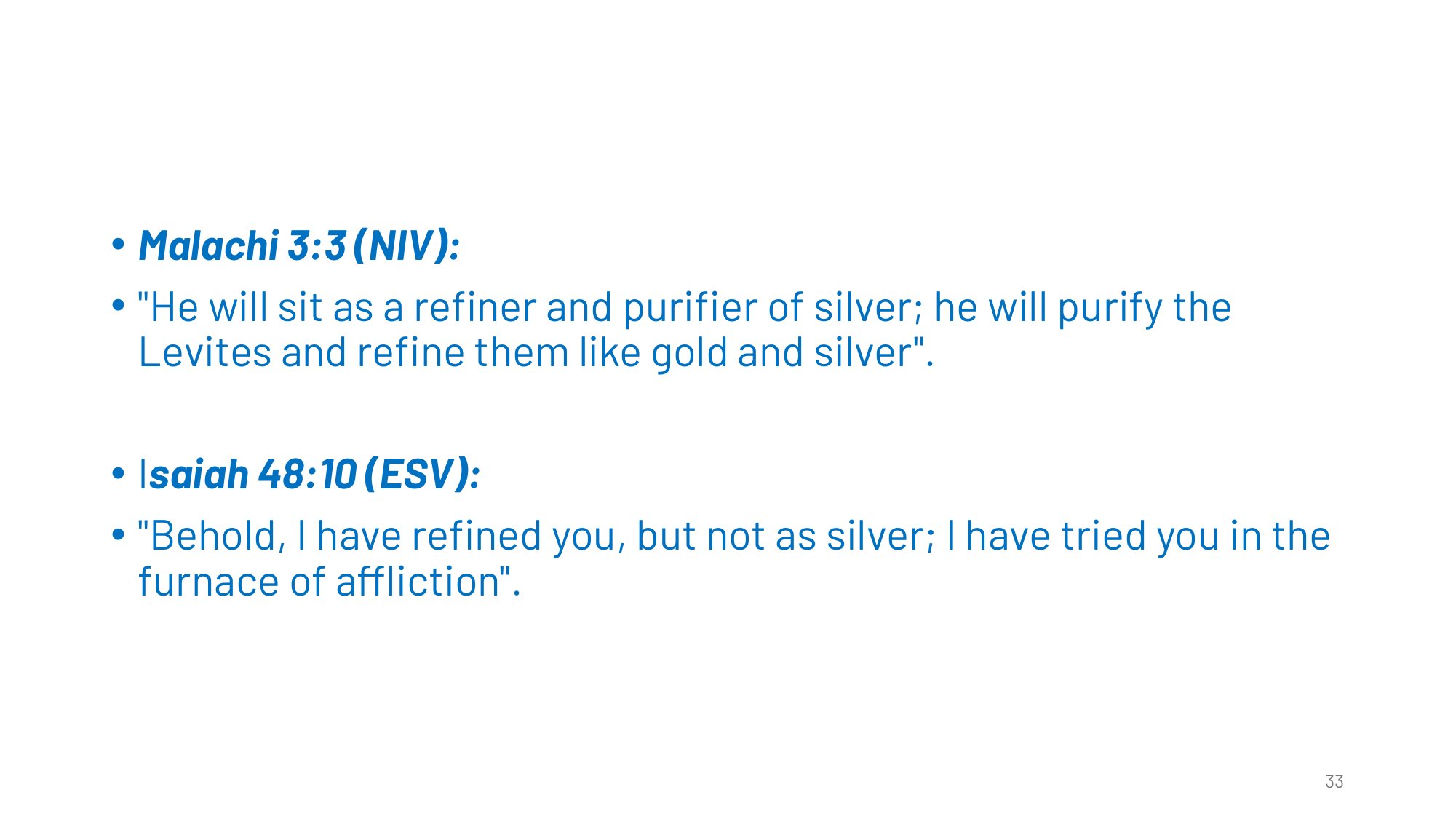

#
Malachi 3:3 (NIV):
"He will sit as a refiner and purifier of silver; he will purify the Levites and refine them like gold and silver".

Isaiah 48:10 (ESV):
"Behold, I have refined you, but not as silver; I have tried you in the furnace of affliction".

33